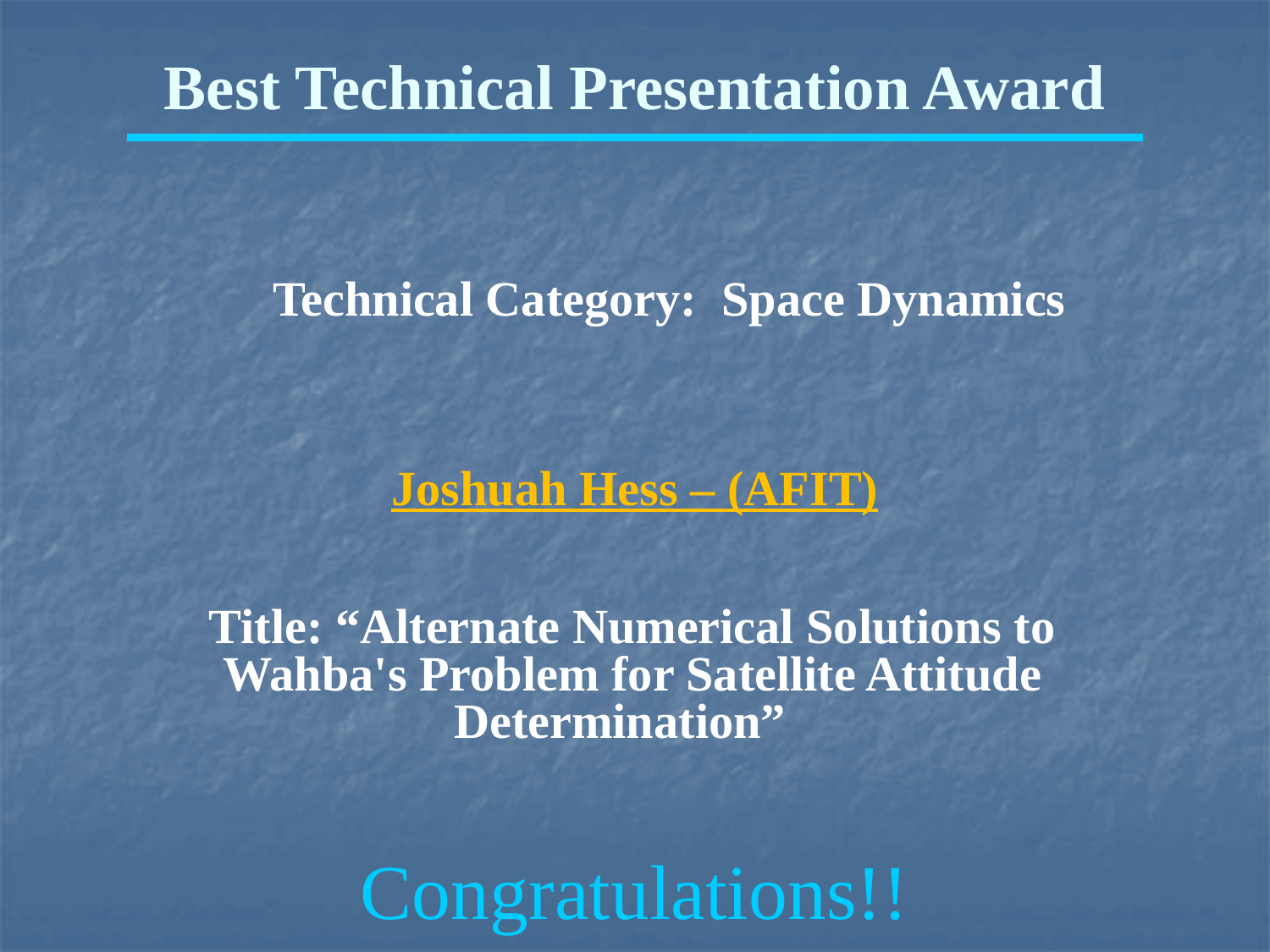

Best Technical Presentation Award

Technical Category:  Space Dynamics
Joshuah Hess – (AFIT)
Title: “Alternate Numerical Solutions to Wahba's Problem for Satellite Attitude Determination”
Congratulations!!